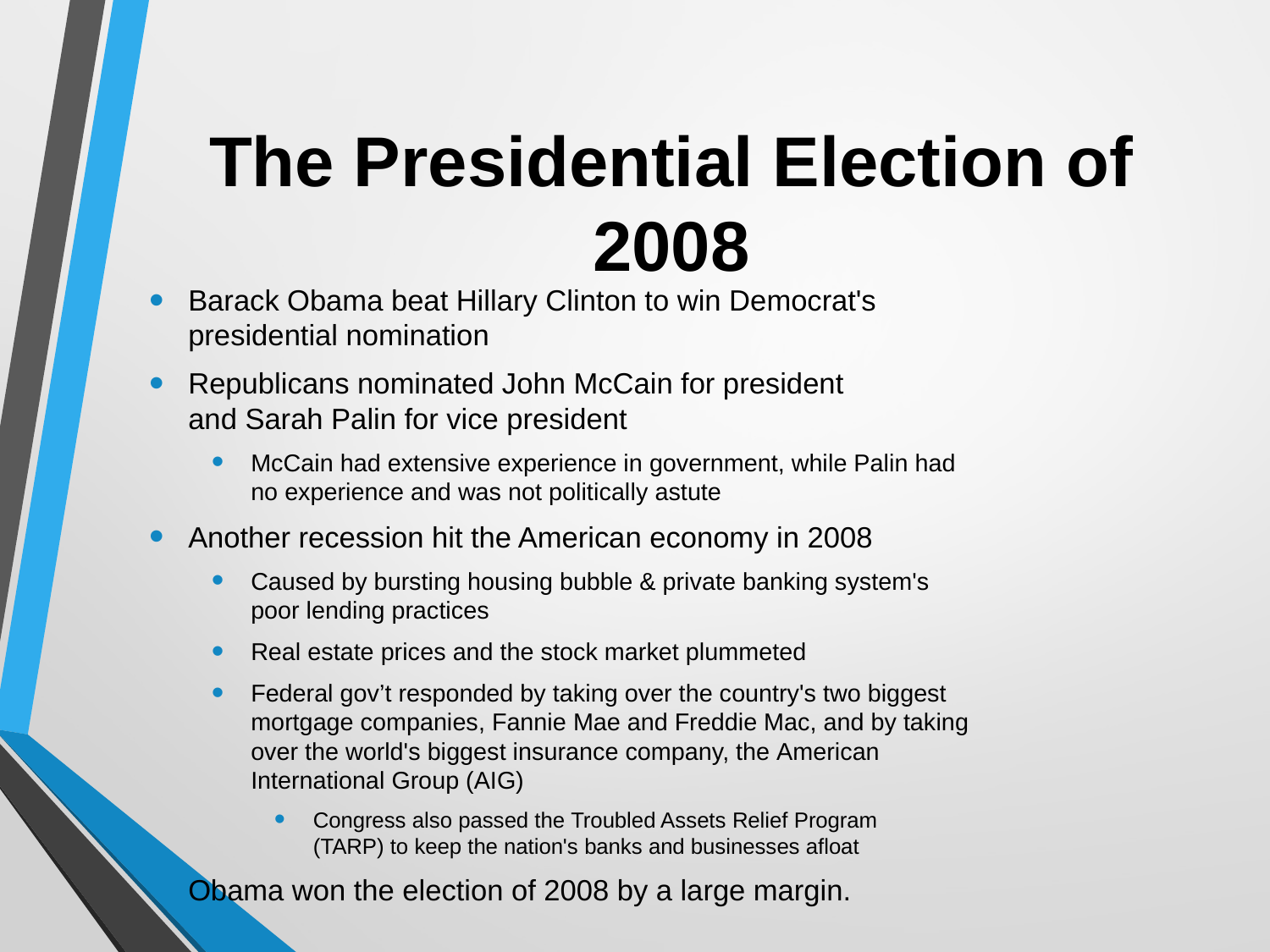

# The Presidential Election of 2008
Barack Obama beat Hillary Clinton to win Democrat's presidential nomination
Republicans nominated John McCain for president and Sarah Palin for vice president
McCain had extensive experience in government, while Palin had no experience and was not politically astute
Another recession hit the American economy in 2008
Caused by bursting housing bubble & private banking system's poor lending practices
Real estate prices and the stock market plummeted
Federal gov’t responded by taking over the country's two biggest mortgage companies, Fannie Mae and Freddie Mac, and by taking over the world's biggest insurance company, the American International Group (AIG)
Congress also passed the Troubled Assets Relief Program (TARP) to keep the nation's banks and businesses afloat
Obama won the election of 2008 by a large margin.